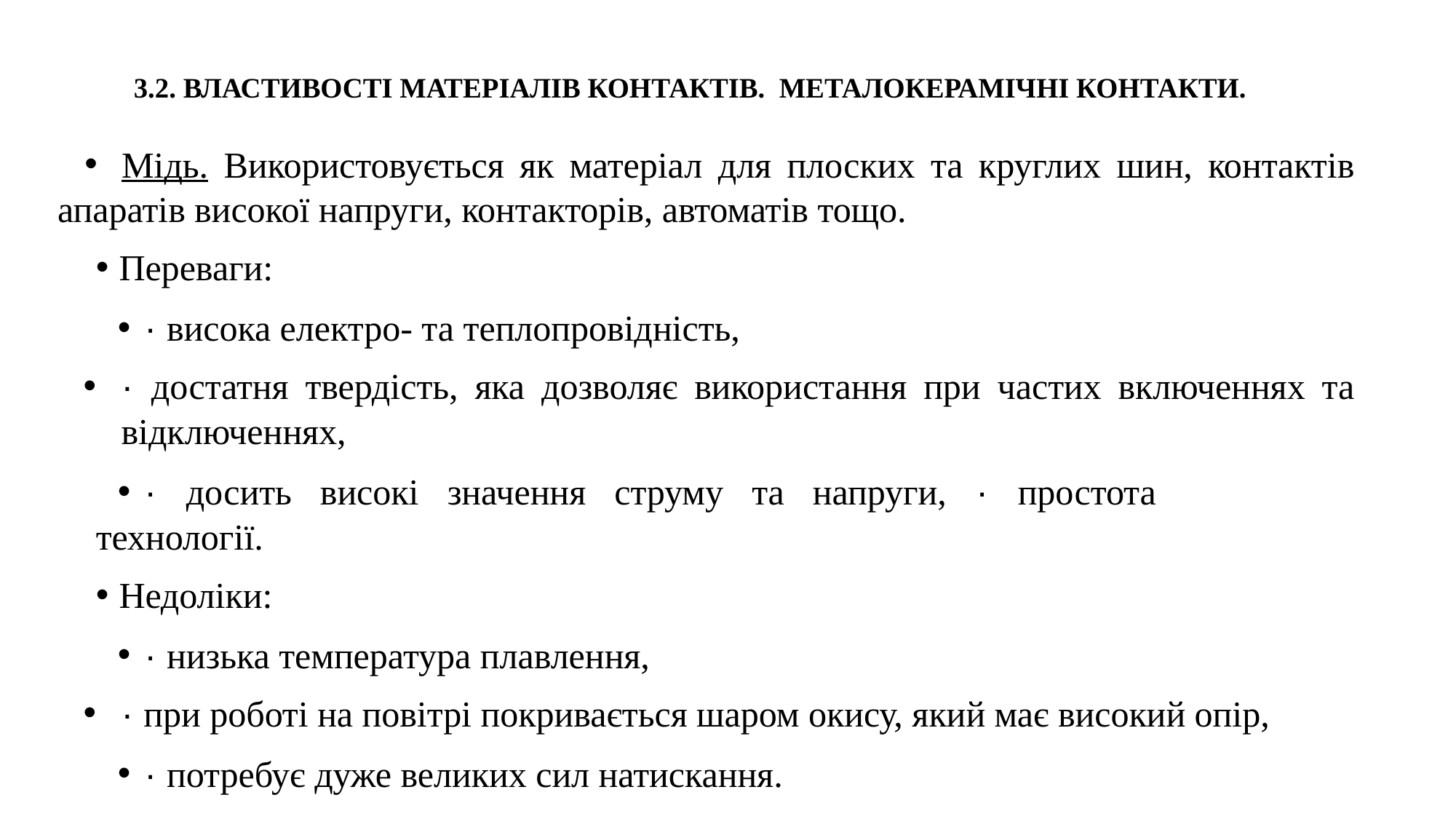

# 3.2. ВЛАСТИВОСТІ МАТЕРІАЛІВ КОНТАКТІВ.  МЕТАЛОКЕРАМІЧНІ КОНТАКТИ.
 Мідь. Використовується як матеріал для плоских та круглих шин, контактів апаратів високої напруги, контакторів, автоматів тощо.
Переваги:
· висока електро- та теплопровідність,
· достатня твердість, яка дозволяє використання при частих включеннях та відключеннях,
· досить високі значення струму та напруги, · простота технології.
Недоліки:
· низька температура плавлення,
· при роботі на повітрі покривається шаром окису, який має високий опір,
· потребує дуже великих сил натискання.